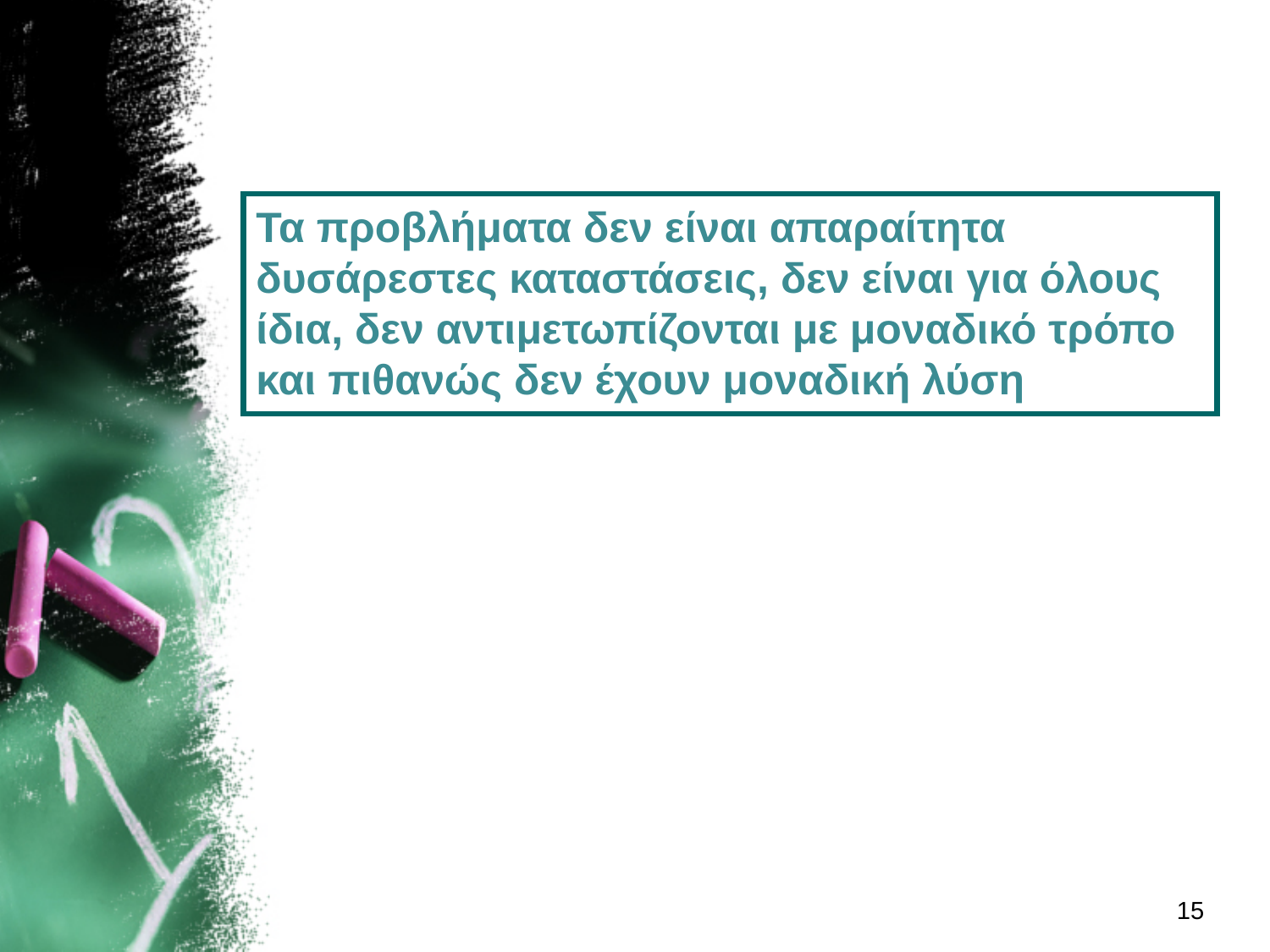

#
Τα προβλήματα δεν είναι απαραίτητα δυσάρεστες καταστάσεις, δεν είναι για όλους ίδια, δεν αντιμετωπίζονται με μοναδικό τρόπο και πιθανώς δεν έχουν μοναδική λύση
15